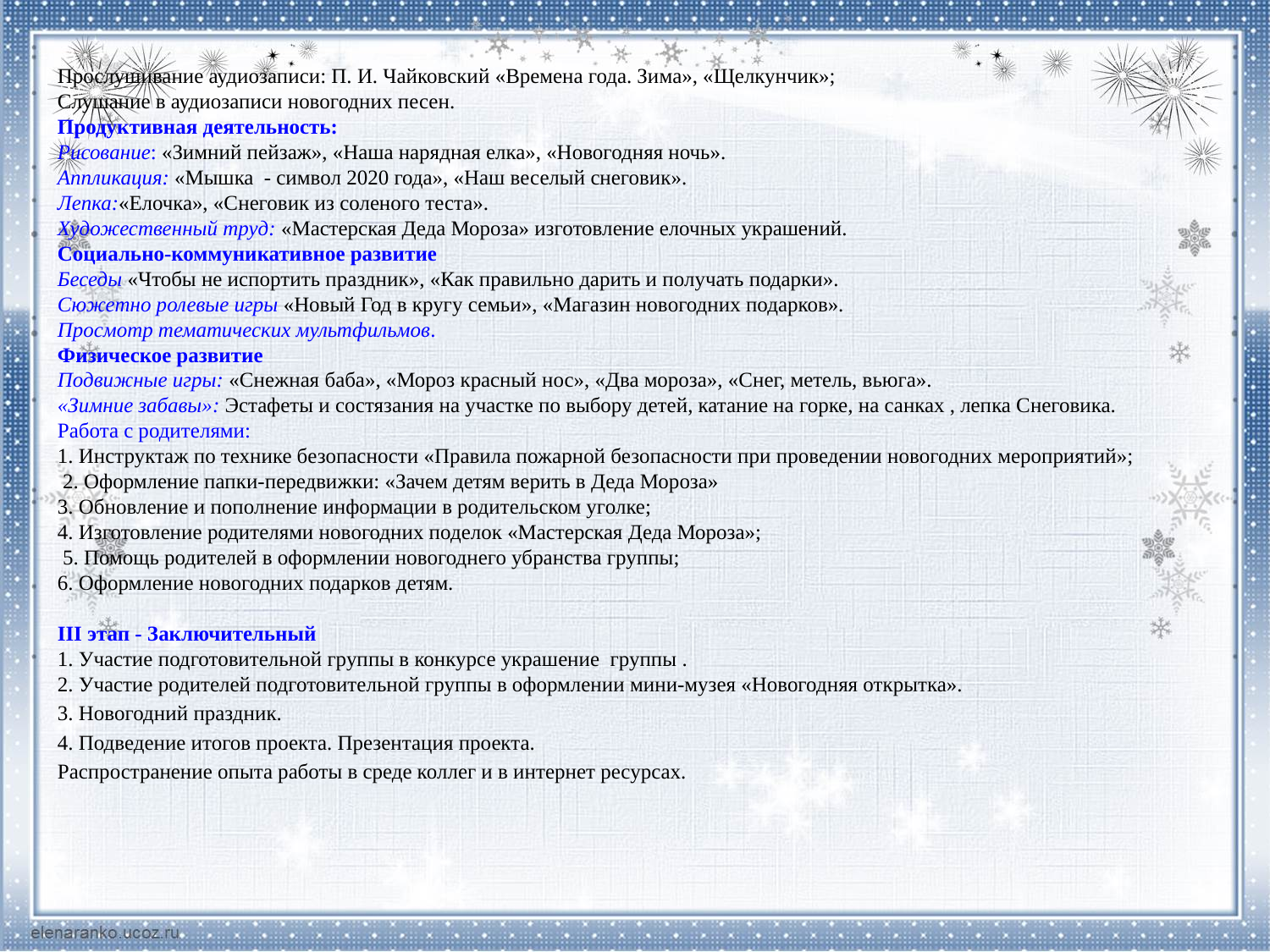

Прослушивание аудиозаписи: П. И. Чайковский «Времена года. Зима», «Щелкунчик»;
Слушание в аудиозаписи новогодних песен.
Продуктивная деятельность:
Рисование: «Зимний пейзаж», «Наша нарядная елка», «Новогодняя ночь».
Аппликация: «Мышка  - символ 2020 года», «Наш веселый снеговик».
Лепка:«Елочка», «Снеговик из соленого теста».
Художественный труд: «Мастерская Деда Мороза» изготовление елочных украшений.
Социально-коммуникативное развитие
Беседы «Чтобы не испортить праздник», «Как правильно дарить и получать подарки».
Сюжетно ролевые игры «Новый Год в кругу семьи», «Магазин новогодних подарков».
Просмотр тематических мультфильмов.
Физическое развитие 
Подвижные игры: «Снежная баба», «Мороз красный нос», «Два мороза», «Снег, метель, вьюга».
«Зимние забавы»: Эстафеты и состязания на участке по выбору детей, катание на горке, на санках , лепка Снеговика.
Работа с родителями:
1. Инструктаж по технике безопасности «Правила пожарной безопасности при проведении новогодних мероприятий»;
 2. Оформление папки-передвижки: «Зачем детям верить в Деда Мороза»
3. Обновление и пополнение информации в родительском уголке;
4. Изготовление родителями новогодних поделок «Мастерская Деда Мороза»;
 5. Помощь родителей в оформлении новогоднего убранства группы;
6. Оформление новогодних подарков детям.

III этап - Заключительный 
1. Участие подготовительной группы в конкурсе украшение  группы .
2. Участие родителей подготовительной группы в оформлении мини-музея «Новогодняя открытка».
3. Новогодний праздник.
4. Подведение итогов проекта. Презентация проекта.
Распространение опыта работы в среде коллег и в интернет ресурсах.